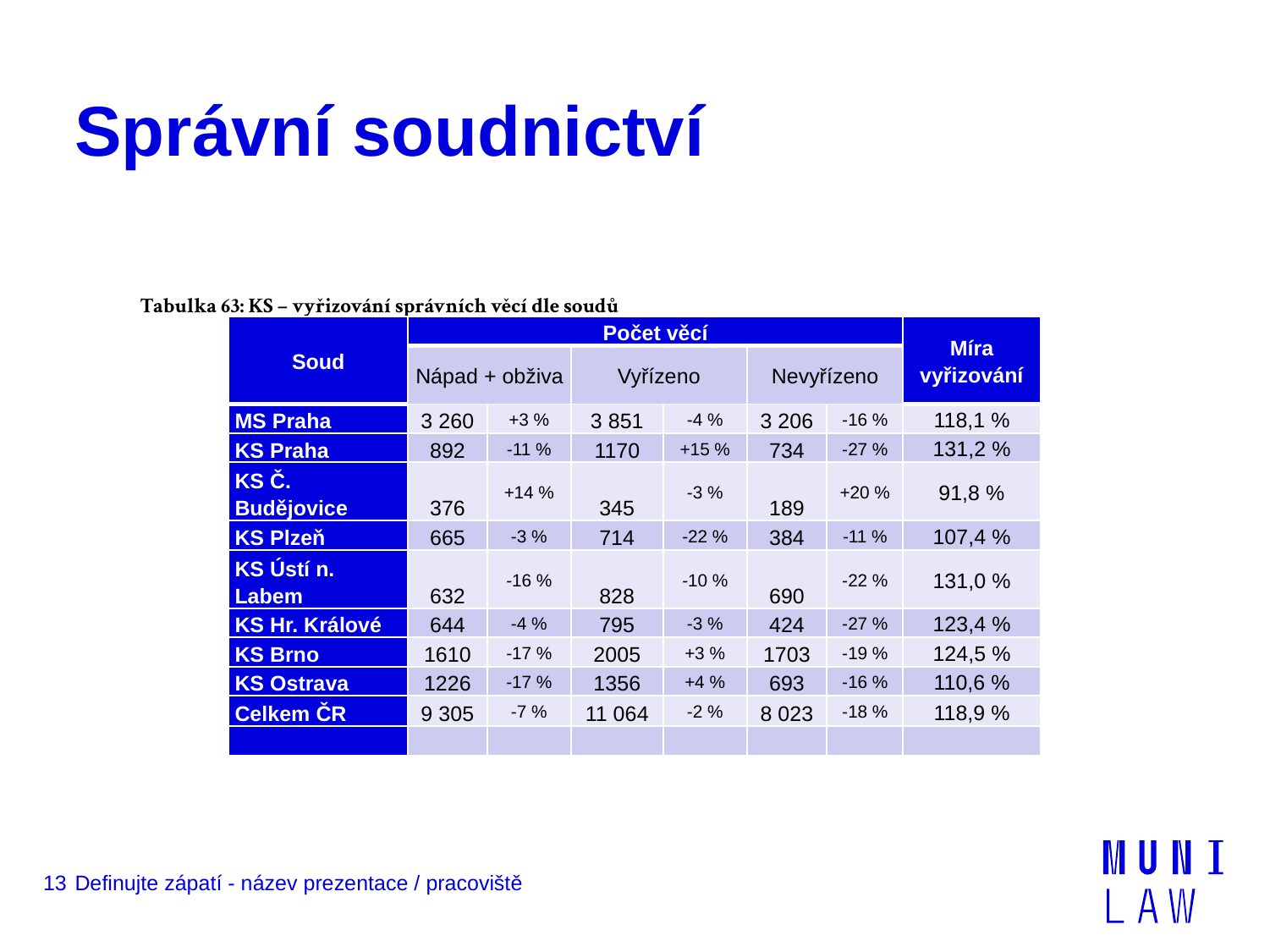

# Správní soudnictví
Tabulka 63: KS – vyřizování správních věcí dle soudů
| Soud | Počet věcí |  |  |  |  |  | Míra vyřizování |
| --- | --- | --- | --- | --- | --- | --- | --- |
|  | Nápad + obživa |  | Vyřízeno |  | Nevyřízeno |  |  |
| MS Praha | 3 260 | +3 % | 3 851 | -4 % | 3 206 | -16 % | 118,1 % |
| KS Praha | 892 | -11 % | 1170 | +15 % | 734 | -27 % | 131,2 % |
| KS Č. Budějovice | 376 | +14 % | 345 | -3 % | 189 | +20 % | 91,8 % |
| KS Plzeň | 665 | -3 % | 714 | -22 % | 384 | -11 % | 107,4 % |
| KS Ústí n. Labem | 632 | -16 % | 828 | -10 % | 690 | -22 % | 131,0 % |
| KS Hr. Králové | 644 | -4 % | 795 | -3 % | 424 | -27 % | 123,4 % |
| KS Brno | 1610 | -17 % | 2005 | +3 % | 1703 | -19 % | 124,5 % |
| KS Ostrava | 1226 | -17 % | 1356 | +4 % | 693 | -16 % | 110,6 % |
| Celkem ČR | 9 305 | -7 % | 11 064 | -2 % | 8 023 | -18 % | 118,9 % |
|  |  |  |  |  |  |  |  |
13
Definujte zápatí - název prezentace / pracoviště